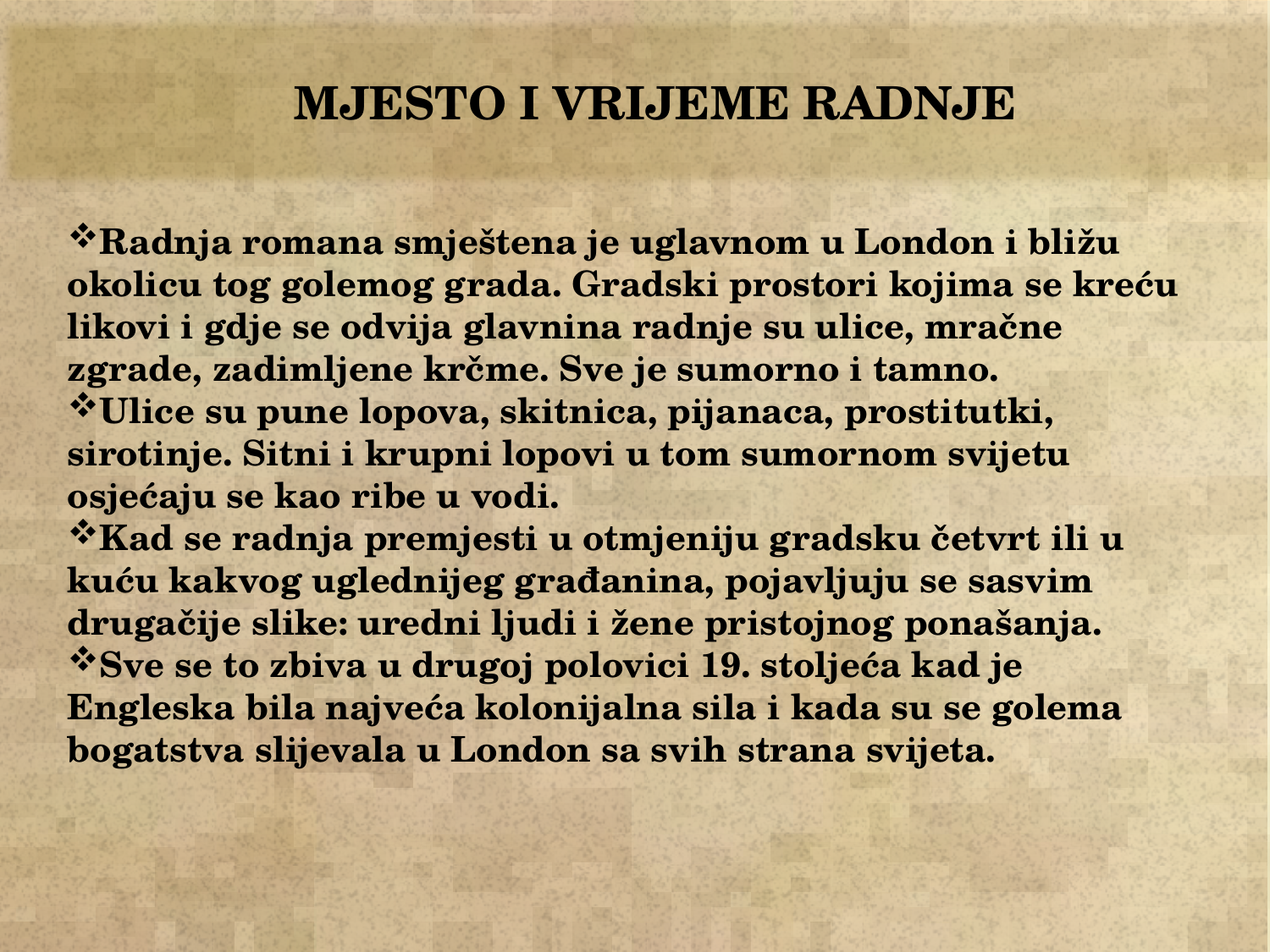

MJESTO I VRIJEME RADNJE

Radnja romana smještena je uglavnom u London i bližu okolicu tog golemog grada. Gradski prostori kojima se kreću likovi i gdje se odvija glavnina radnje su ulice, mračne zgrade, zadimljene krčme. Sve je sumorno i tamno.
Ulice su pune lopova, skitnica, pijanaca, prostitutki, sirotinje. Sitni i krupni lopovi u tom sumornom svijetu osjećaju se kao ribe u vodi.
Kad se radnja premjesti u otmjeniju gradsku četvrt ili u kuću kakvog uglednijeg građanina, pojavljuju se sasvim drugačije slike: uredni ljudi i žene pristojnog ponašanja.
Sve se to zbiva u drugoj polovici 19. stoljeća kad je Engleska bila najveća kolonijalna sila i kada su se golema bogatstva slijevala u London sa svih strana svijeta.